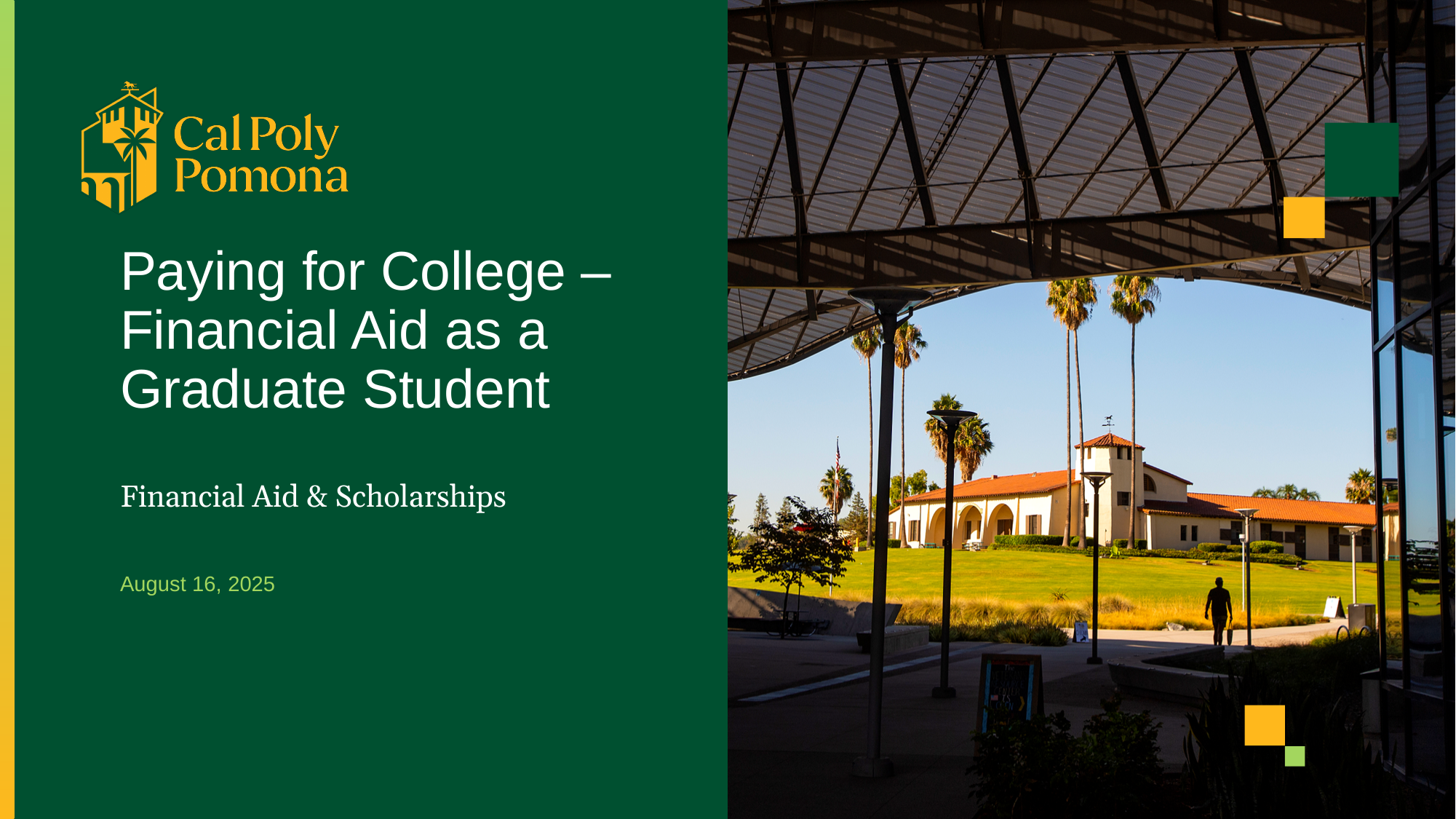

# Paying for College –Financial Aid as a Graduate Student
Financial Aid & Scholarships
August 16, 2025